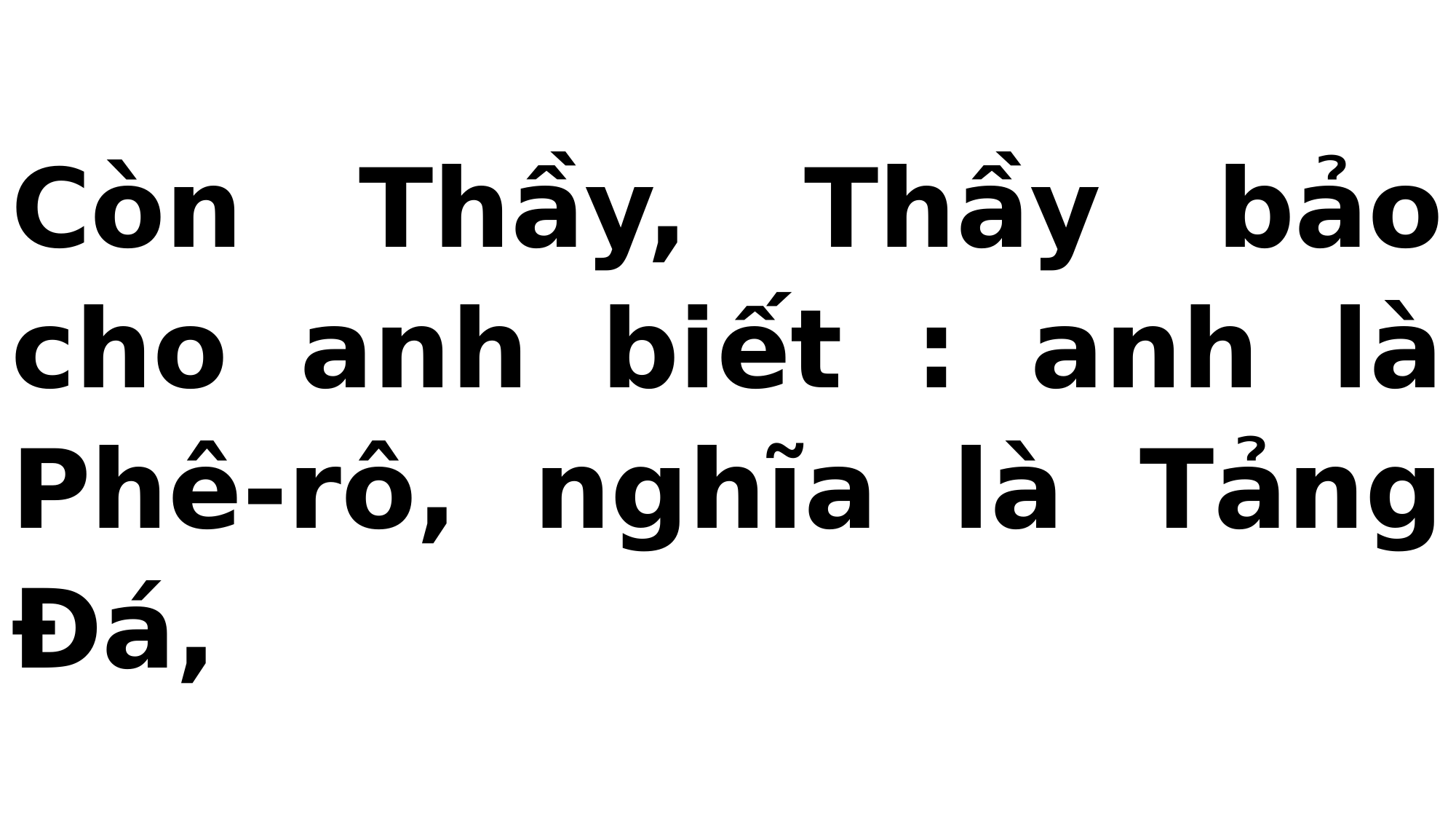

# Còn Thầy, Thầy bảo cho anh biết : anh là Phê-rô, nghĩa là Tảng Đá,